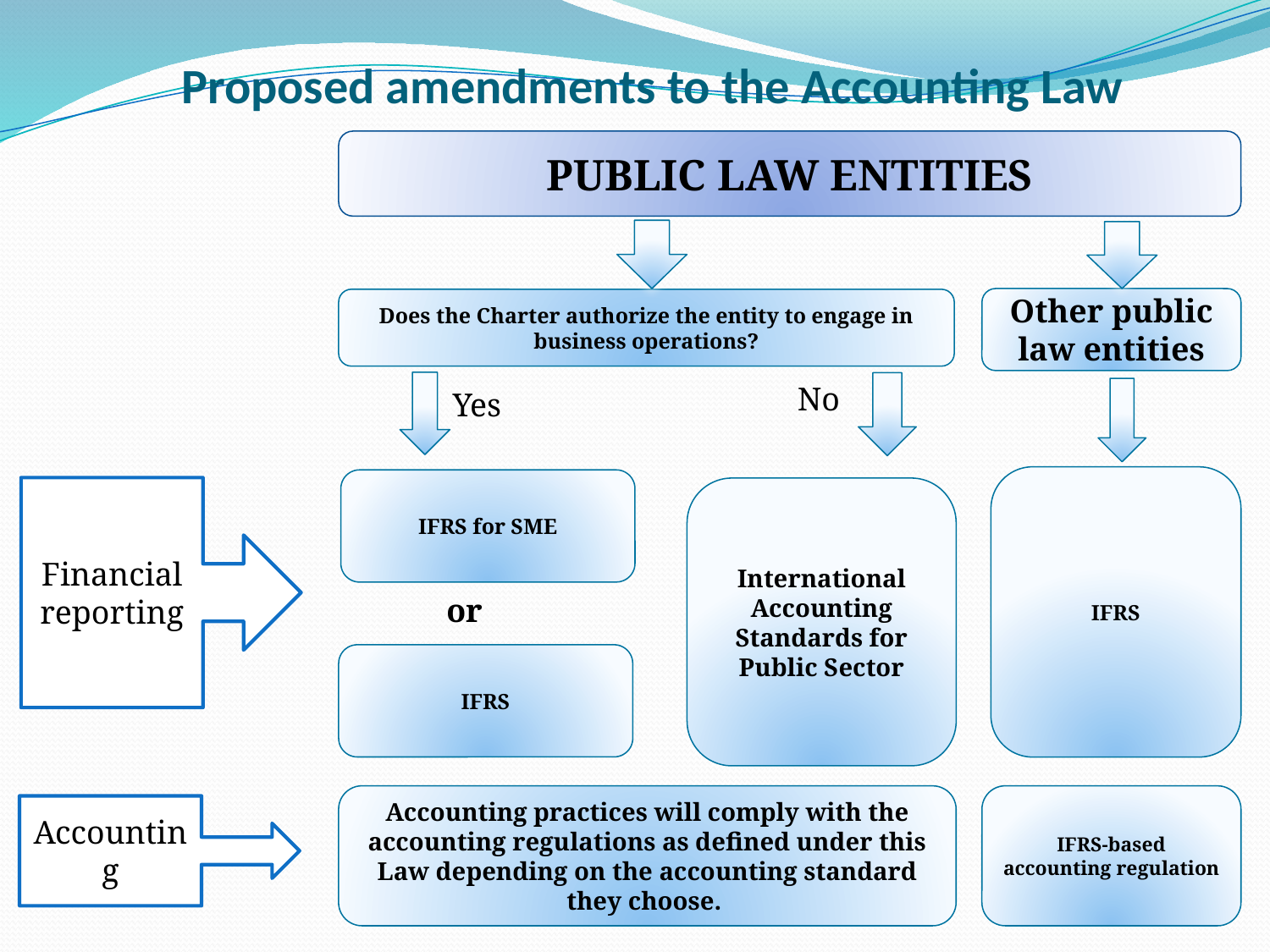

Proposed amendments to the Accounting Law
PUBLIC LAW ENTITIES

Other public law entities
Does the Charter authorize the entity to engage in business operations?

No

Yes
IFRS
IFRS for SME
Financial reporting
International Accounting Standards for Public Sector
or
IFRS
Accounting practices will comply with the accounting regulations as defined under this Law depending on the accounting standard they choose.
IFRS-based accounting regulation
Accounting